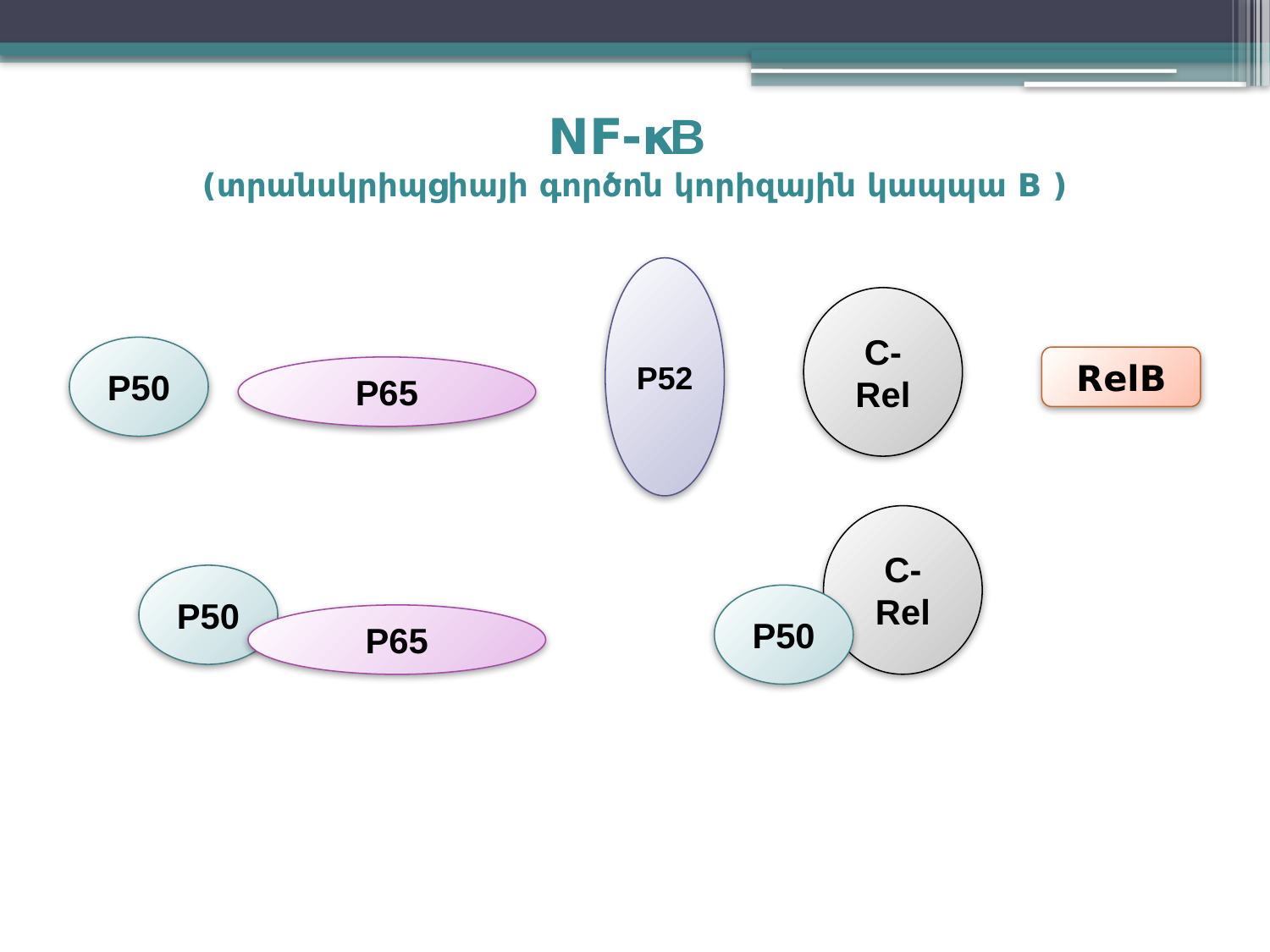

NF-κB
(տրանսկրիպցիայի գործոն կորիզային կապպա B )
P52
C-Rel
P50
RelB
P65
C-Rel
P50
P50
P65